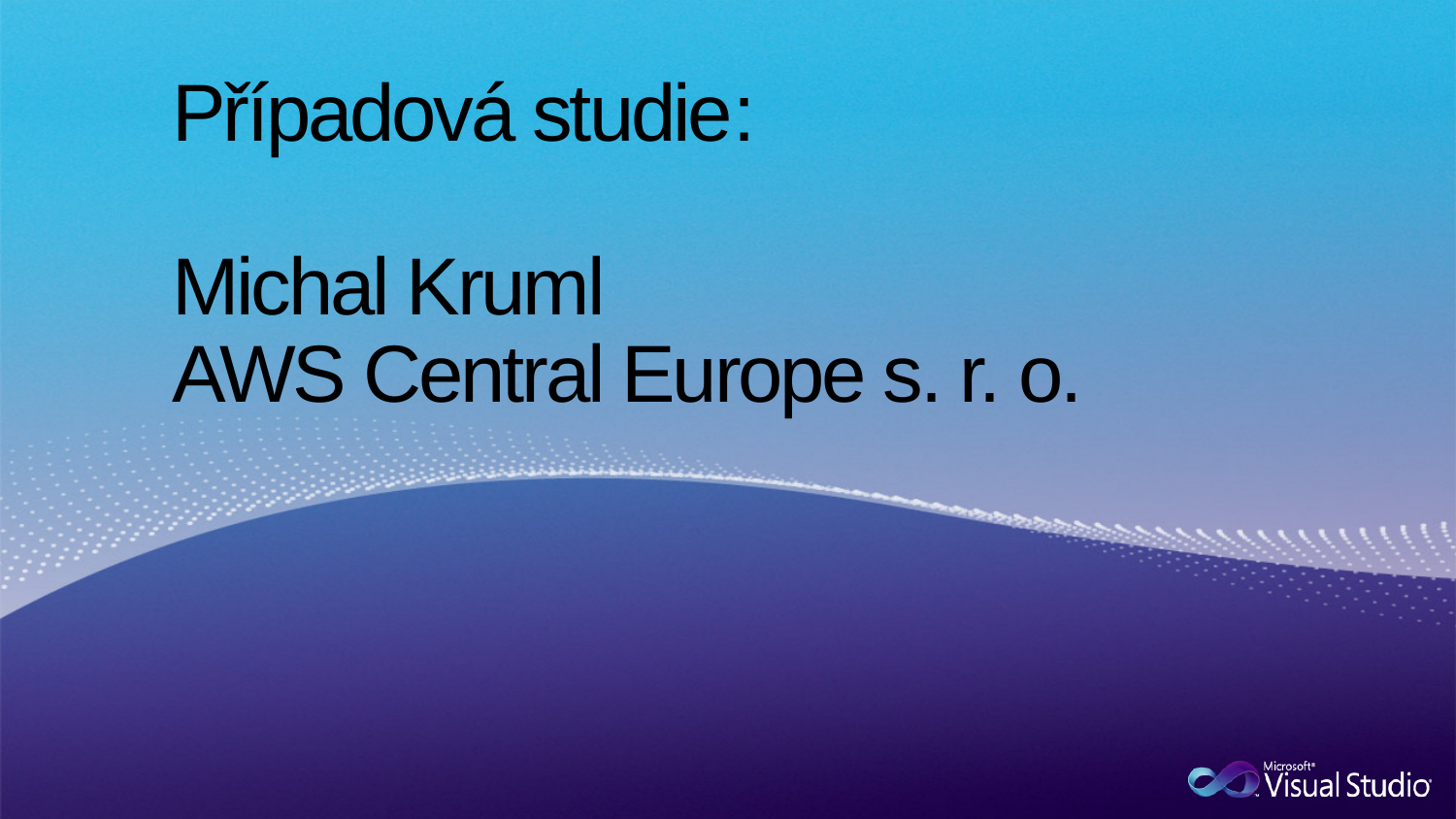

# Případová studie: Michal Kruml AWS Central Europe s. r. o.